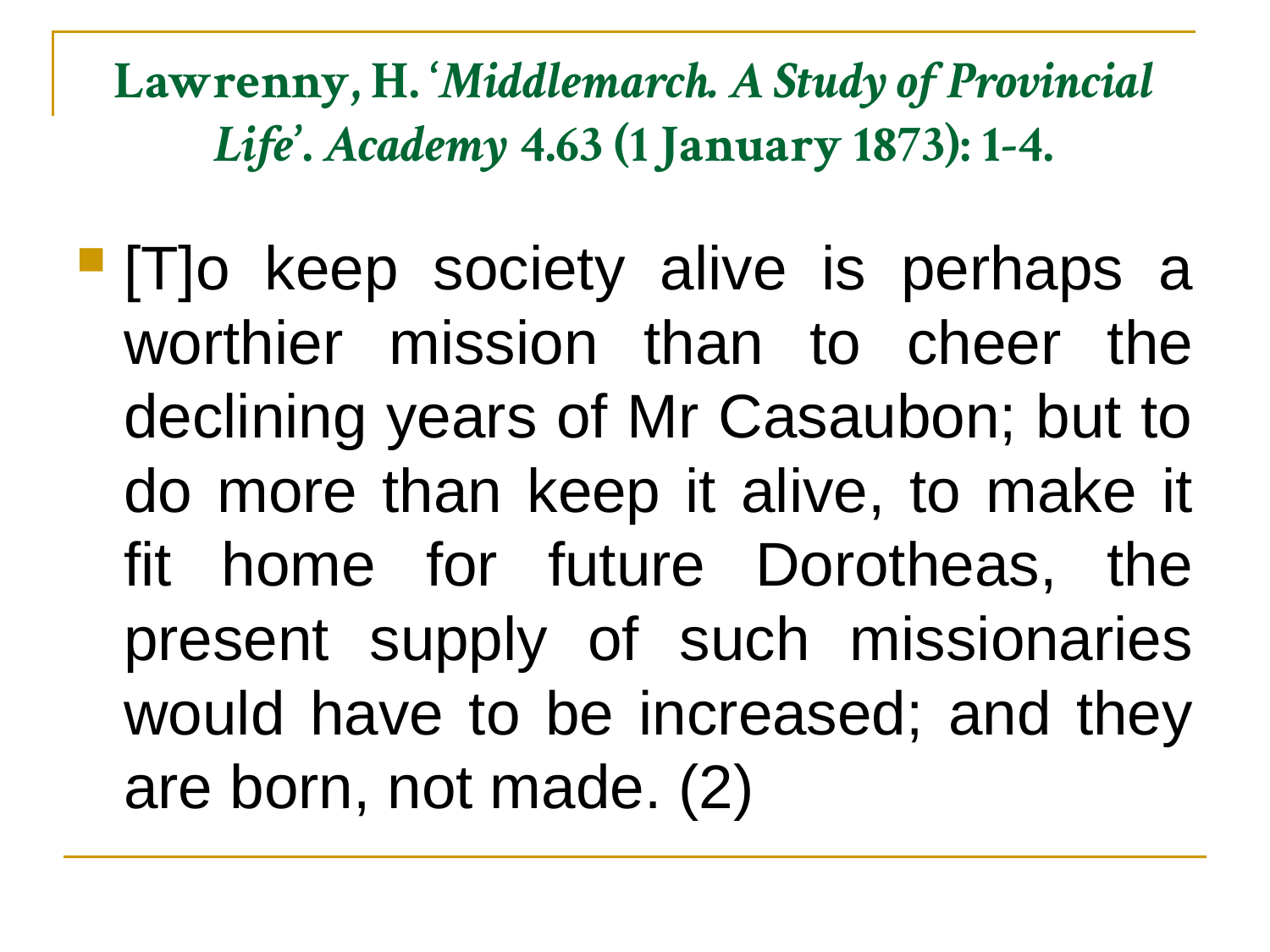

# Lawrenny, H. ‘Middlemarch. A Study of Provincial Life’. Academy 4.63 (1 January 1873): 1-4.
[T]o keep society alive is perhaps a worthier mission than to cheer the declining years of Mr Casaubon; but to do more than keep it alive, to make it fit home for future Dorotheas, the present supply of such missionaries would have to be increased; and they are born, not made. (2)